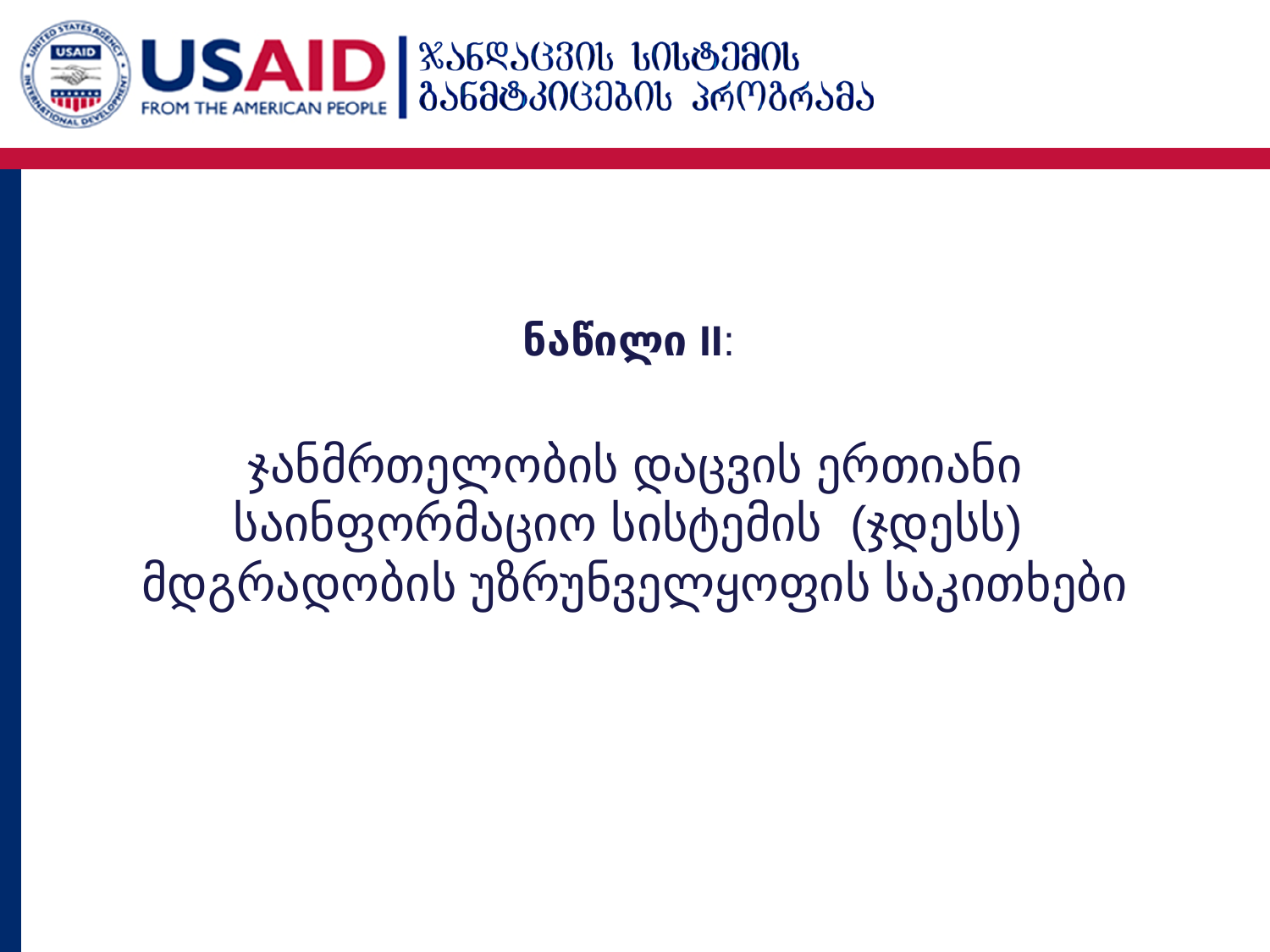

ნაწილი II:

ჯანმრთელობის დაცვის ერთიანი საინფორმაციო სისტემის  (ჯდესს)  მდგრადობის უზრუნველყოფის საკითხები